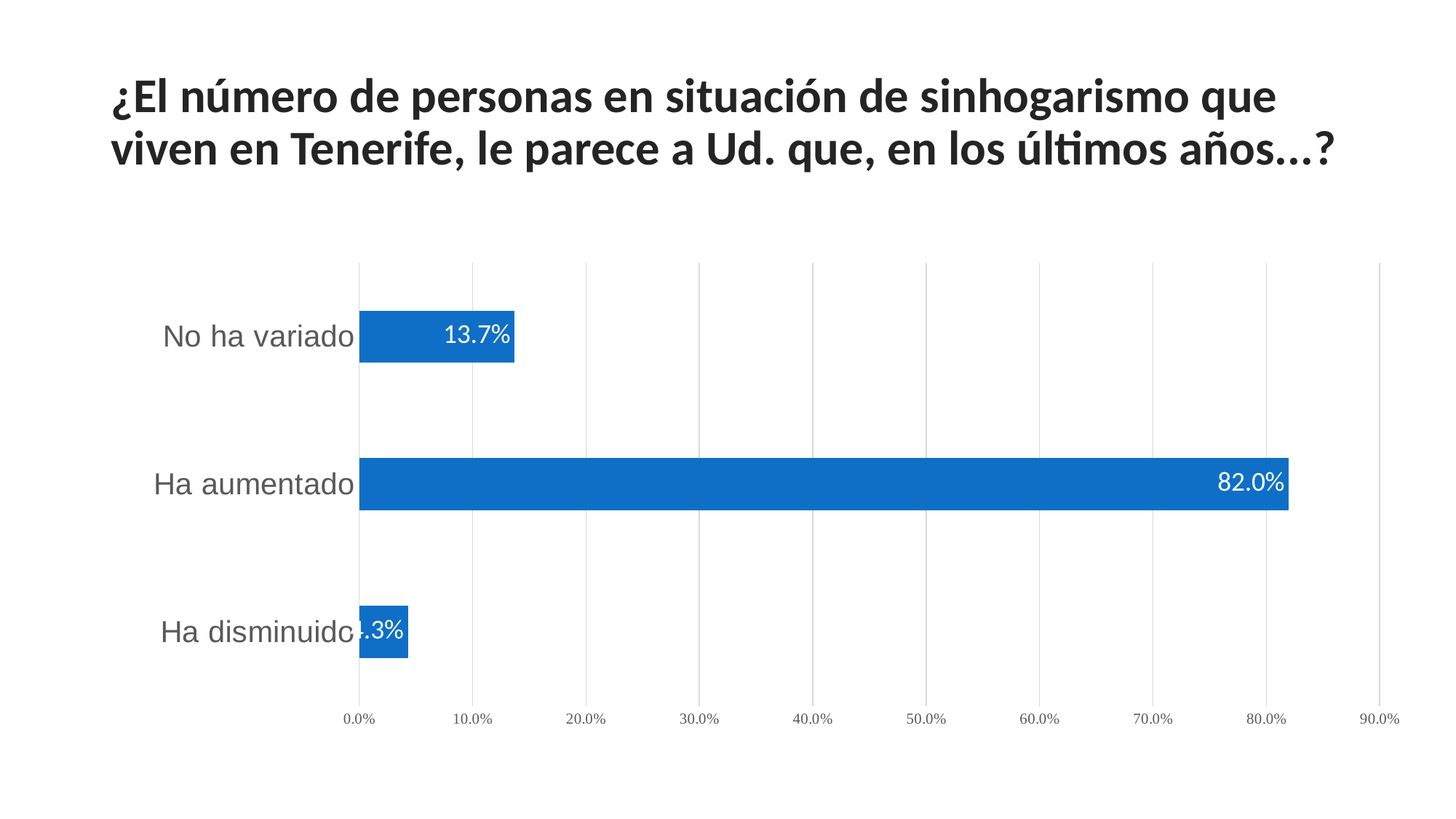

# ¿El número de personas en situación de sinhogarismo que viven en Tenerife, le parece a Ud. que, en los últimos años...?

### Chart

| Category | Porcentaje |
|---|---|
| Ha disminuido | 0.043 |
| Ha aumentado | 0.82 |
| No ha variado | 0.137 |